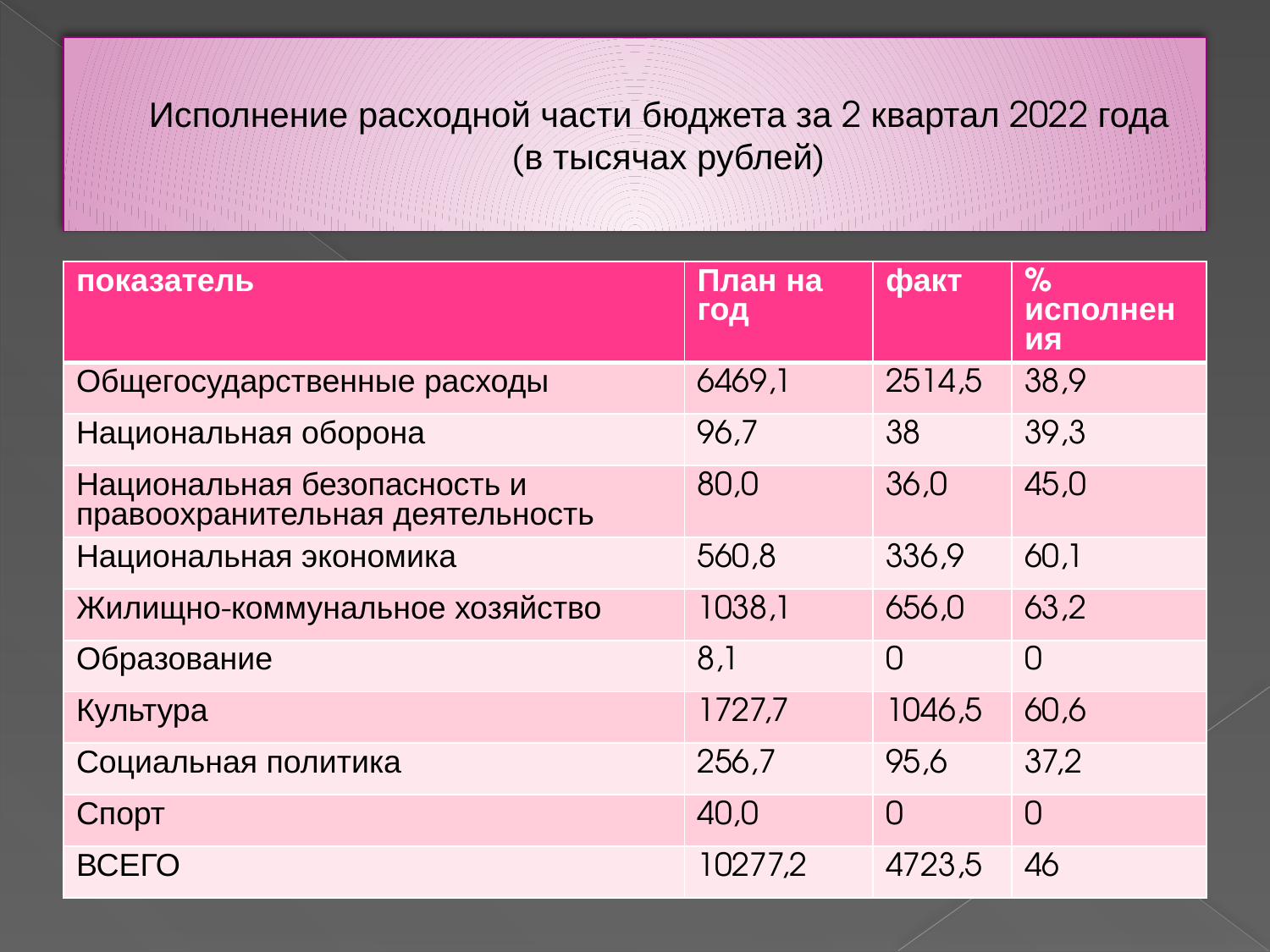

# Исполнение расходной части бюджета за 2 квартал 2022 года   (в тысячах рублей)
| показатель | План на год | факт | % исполнения |
| --- | --- | --- | --- |
| Общегосударственные расходы | 6469,1 | 2514,5 | 38,9 |
| Национальная оборона | 96,7 | 38 | 39,3 |
| Национальная безопасность и правоохранительная деятельность | 80,0 | 36,0 | 45,0 |
| Национальная экономика | 560,8 | 336,9 | 60,1 |
| Жилищно-коммунальное хозяйство | 1038,1 | 656,0 | 63,2 |
| Образование | 8,1 | 0 | 0 |
| Культура | 1727,7 | 1046,5 | 60,6 |
| Социальная политика | 256,7 | 95,6 | 37,2 |
| Спорт | 40,0 | 0 | 0 |
| ВСЕГО | 10277,2 | 4723,5 | 46 |